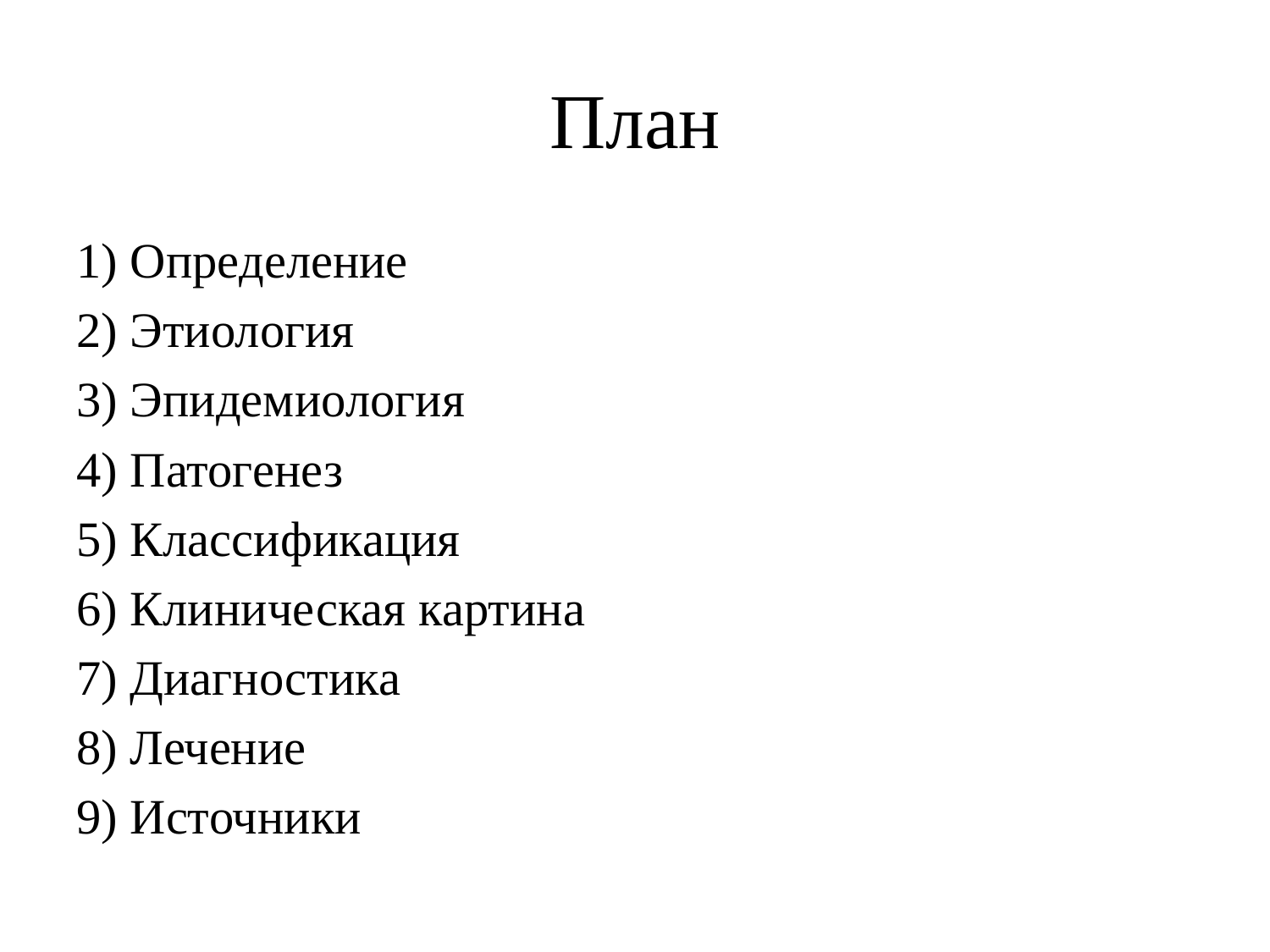

# План
1) Определение
2) Этиология
3) Эпидемиология
4) Патогенез
5) Классификация
6) Клиническая картина
7) Диагностика
8) Лечение
9) Источники